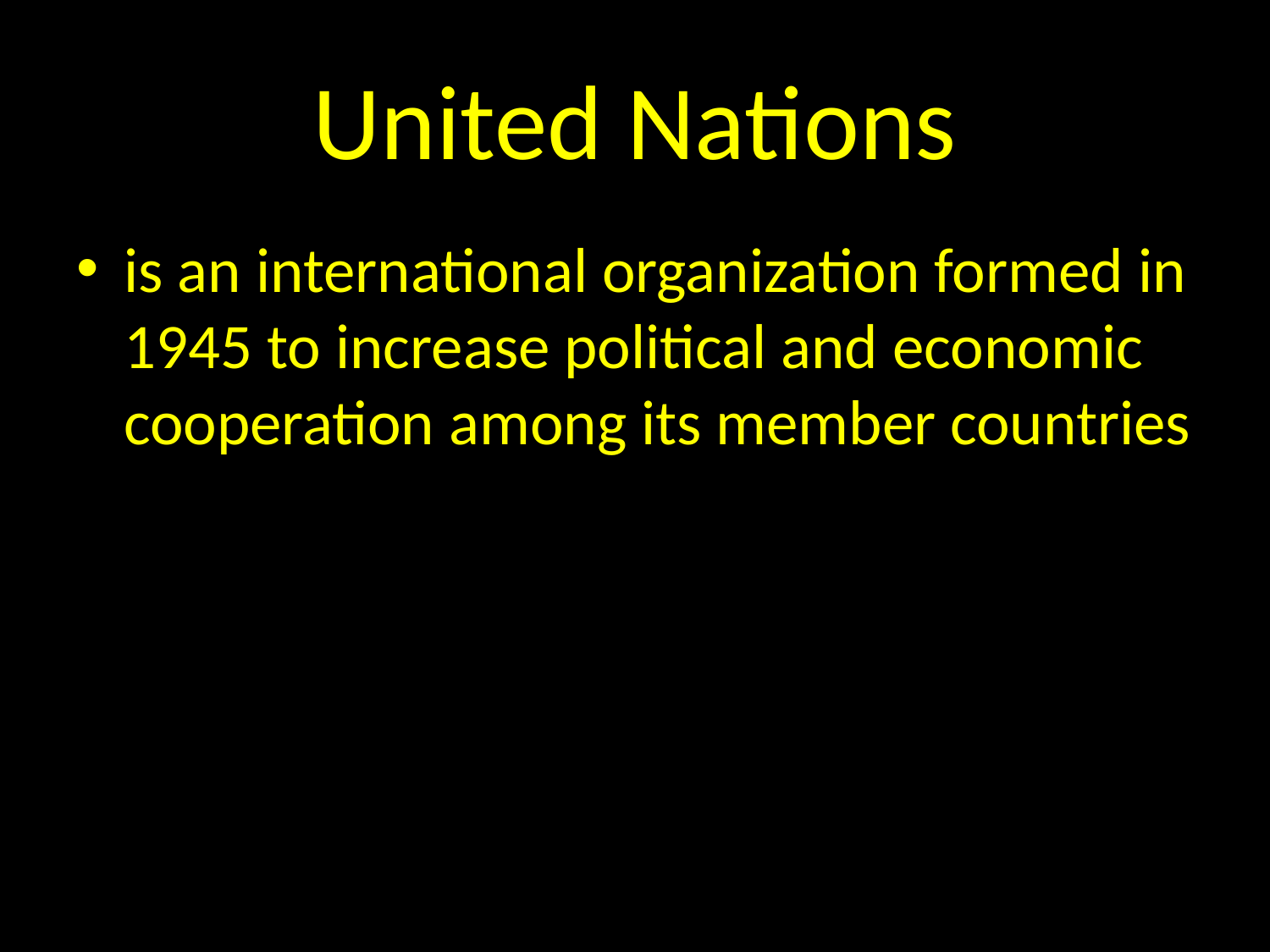

# United Nations
is an international organization formed in 1945 to increase political and economic cooperation among its member countries